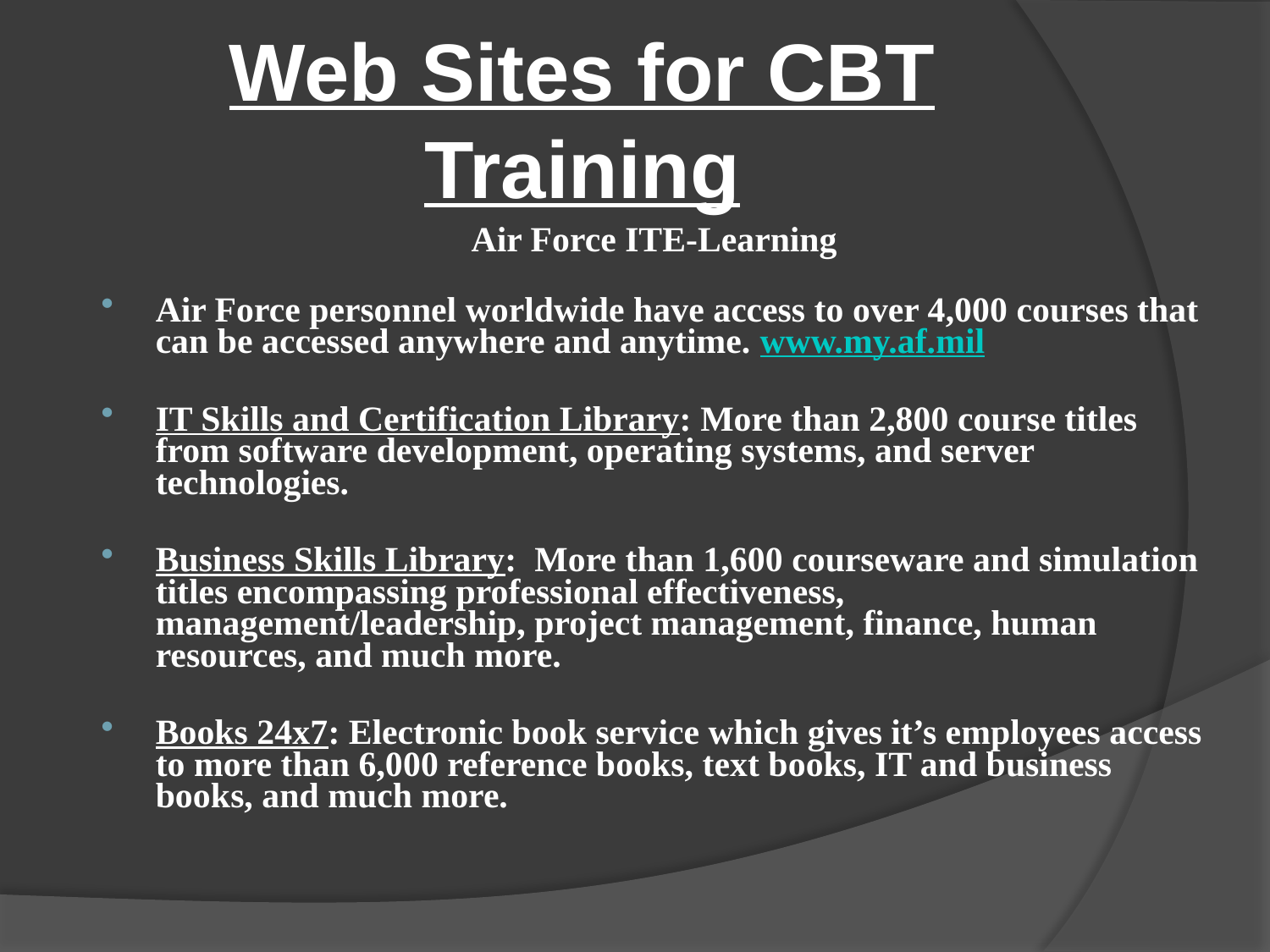

# Web Sites for CBT Training

Air Force ITE-Learning

Air Force personnel worldwide have access to over 4,000 courses that can be accessed anywhere and anytime. www.my.af.mil

IT Skills and Certification Library: More than 2,800 course titles from software development, operating systems, and server technologies.

Business Skills Library:  More than 1,600 courseware and simulation titles encompassing professional effectiveness, management/leadership, project management, finance, human resources, and much more.

Books 24x7: Electronic book service which gives it’s employees access to more than 6,000 reference books, text books, IT and business books, and much more.